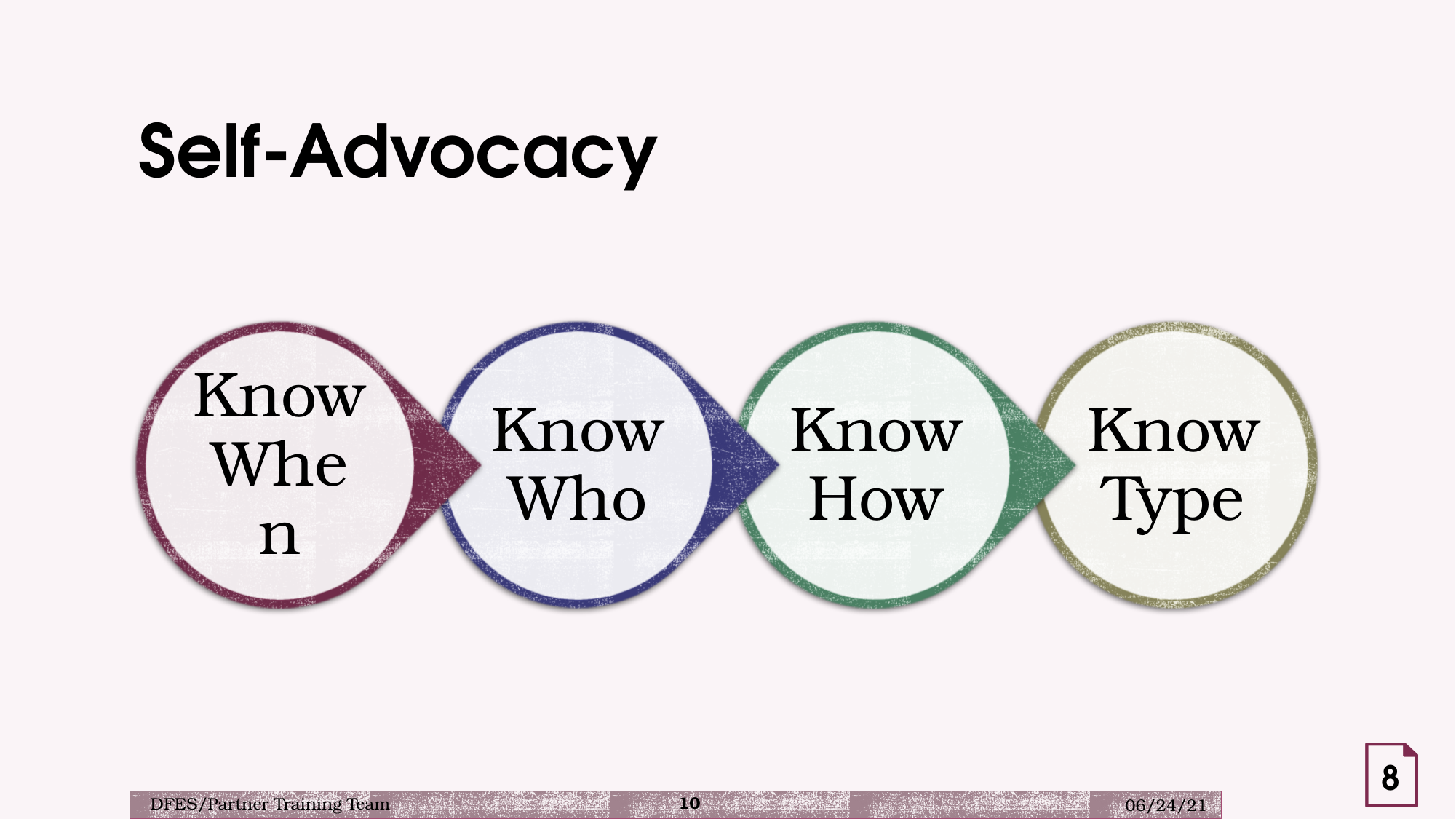

# Self-Advocacy
Know Type
Know How
Know Who
Know When
8
10
06/24/21
DFES/Partner Training Team